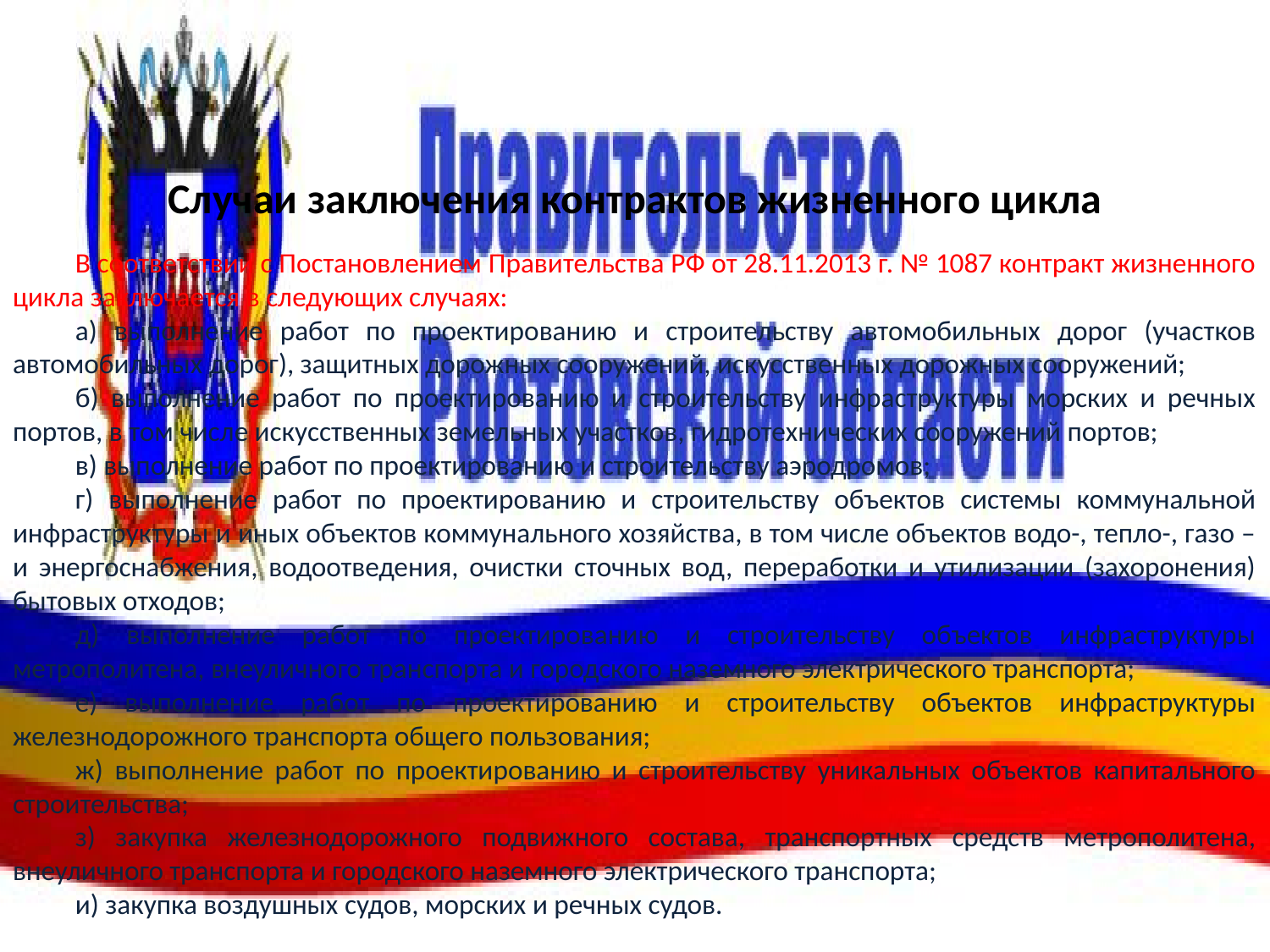

# Случаи заключения контрактов жизненного цикла
В соответствии с Постановлением Правительства РФ от 28.11.2013 г. № 1087 контракт жизненного цикла заключается в следующих случаях:
а) выполнение работ по проектированию и строительству автомобильных дорог (участков автомобильных дорог), защитных дорожных сооружений, искусственных дорожных сооружений;
б) выполнение работ по проектированию и строительству инфраструктуры морских и речных портов, в том числе искусственных земельных участков, гидротехнических сооружений портов;
в) выполнение работ по проектированию и строительству аэродромов;
г) выполнение работ по проектированию и строительству объектов системы коммунальной инфраструктуры и иных объектов коммунального хозяйства, в том числе объектов водо-, тепло-, газо – и энергоснабжения, водоотведения, очистки сточных вод, переработки и утилизации (захоронения) бытовых отходов;
д) выполнение работ по проектированию и строительству объектов инфраструктуры метрополитена, внеуличного транспорта и городского наземного электрического транспорта;
е) выполнение работ по проектированию и строительству объектов инфраструктуры железнодорожного транспорта общего пользования;
ж) выполнение работ по проектированию и строительству уникальных объектов капитального строительства;
з) закупка железнодорожного подвижного состава, транспортных средств метрополитена, внеуличного транспорта и городского наземного электрического транспорта;
и) закупка воздушных судов, морских и речных судов.